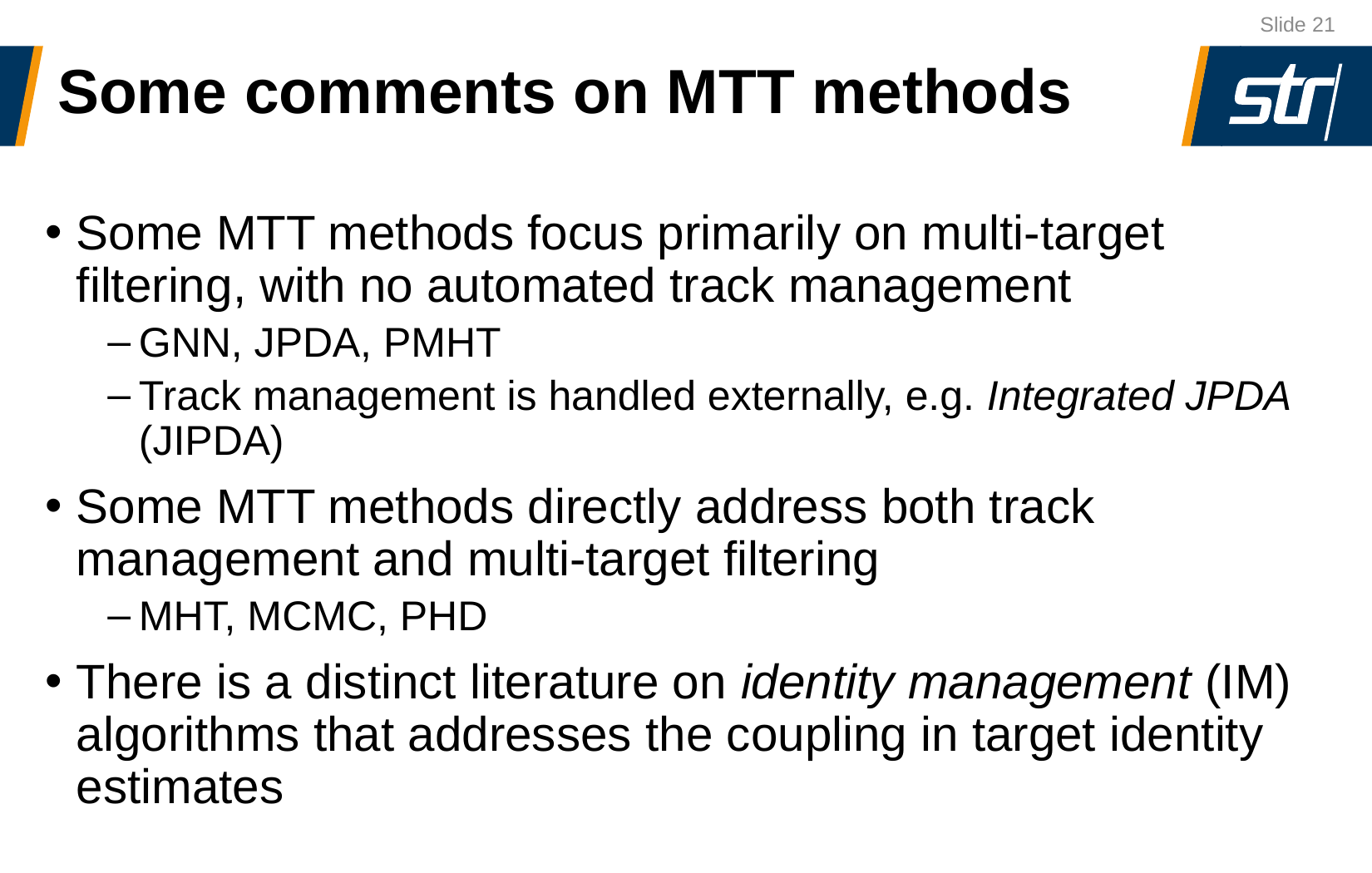

Slide 21
# Some comments on MTT methods
Some MTT methods focus primarily on multi-target filtering, with no automated track management
GNN, JPDA, PMHT
Track management is handled externally, e.g. Integrated JPDA (JIPDA)
Some MTT methods directly address both track management and multi-target filtering
MHT, MCMC, PHD
There is a distinct literature on identity management (IM) algorithms that addresses the coupling in target identity estimates